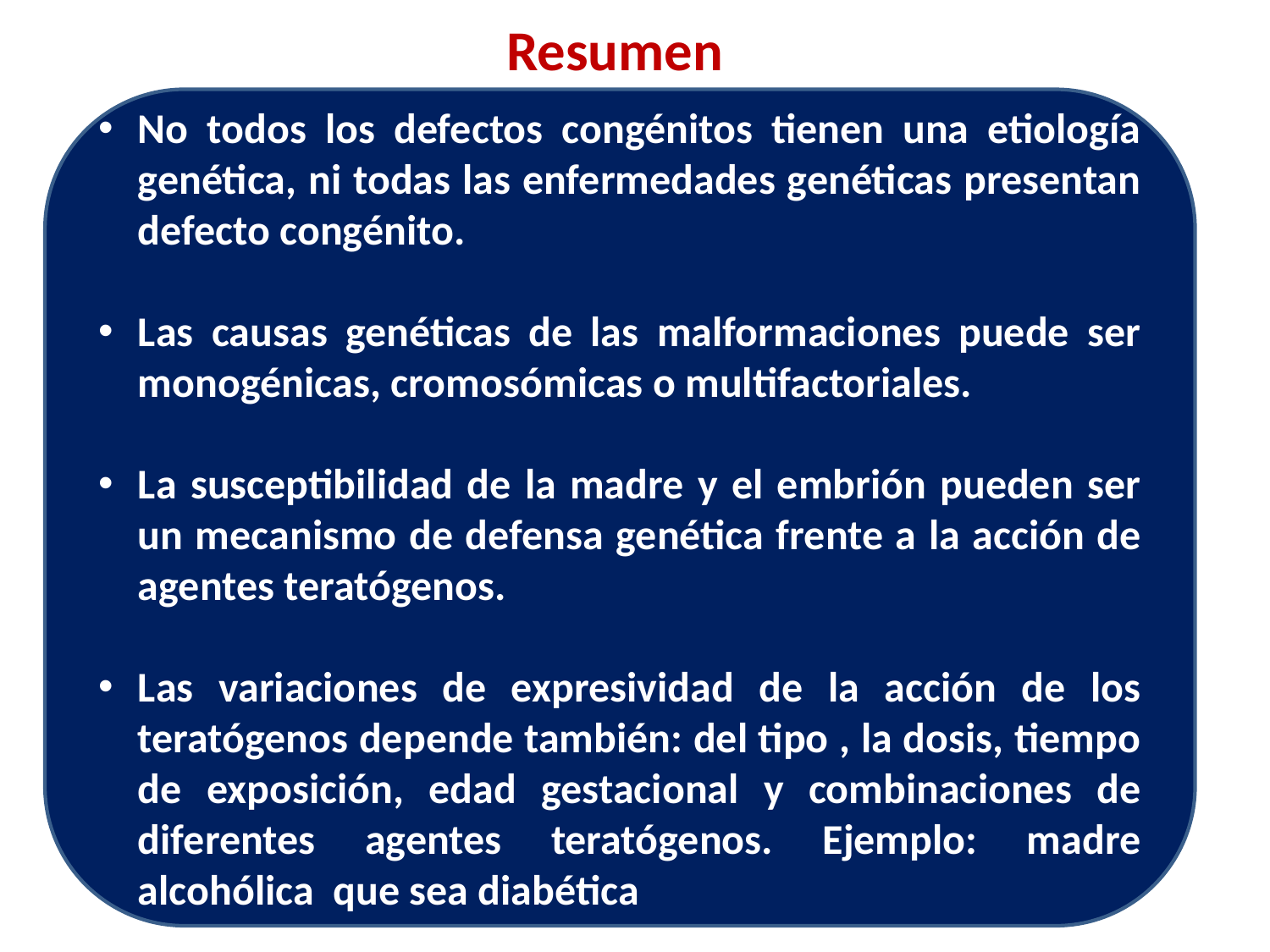

Resumen
No todos los defectos congénitos tienen una etiología genética, ni todas las enfermedades genéticas presentan defecto congénito.

Las causas genéticas de las malformaciones puede ser monogénicas, cromosómicas o multifactoriales.

La susceptibilidad de la madre y el embrión pueden ser un mecanismo de defensa genética frente a la acción de agentes teratógenos.

Las variaciones de expresividad de la acción de los teratógenos depende también: del tipo , la dosis, tiempo de exposición, edad gestacional y combinaciones de diferentes agentes teratógenos. Ejemplo: madre alcohólica  que sea diabética